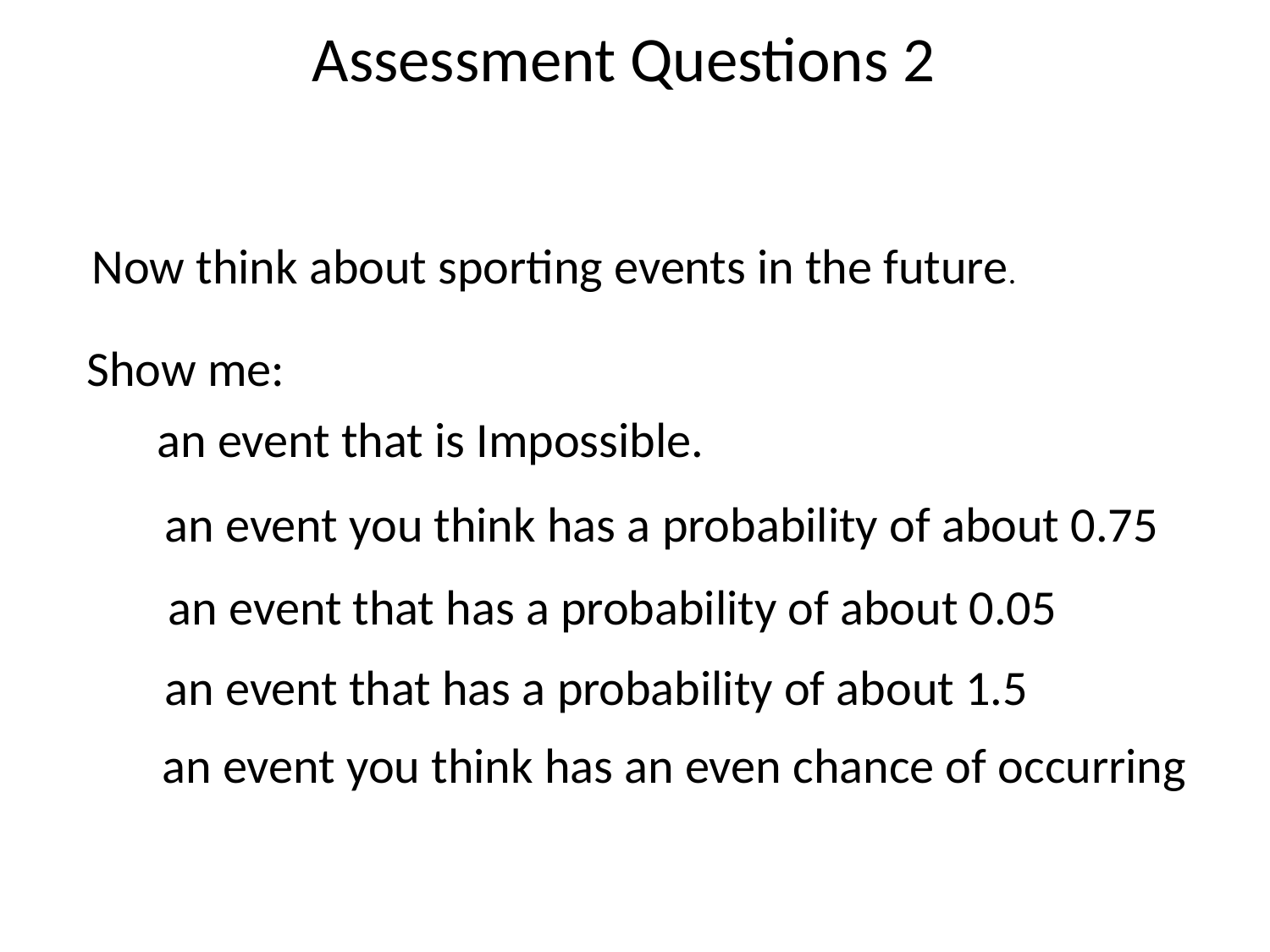

Assessment Questions 2
Now think about sporting events in the future.
Show me:
an event that is Impossible.
an event you think has a probability of about 0.75
an event that has a probability of about 0.05
an event that has a probability of about 1.5
an event you think has an even chance of occurring